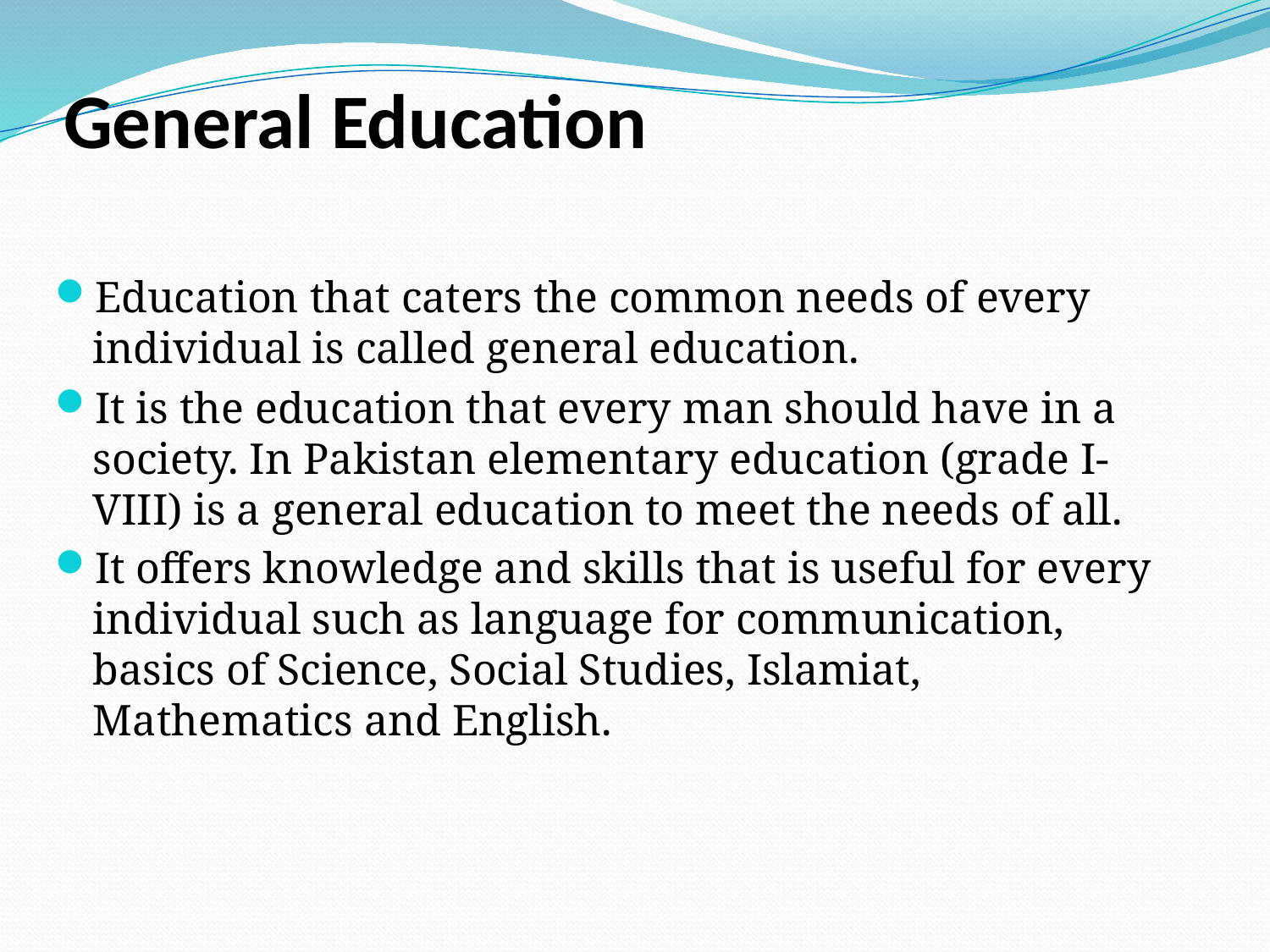

# General Education
Education that caters the common needs of every individual is called general education.
It is the education that every man should have in a society. In Pakistan elementary education (grade I-VIII) is a general education to meet the needs of all.
It offers knowledge and skills that is useful for every individual such as language for communication, basics of Science, Social Studies, Islamiat, Mathematics and English.